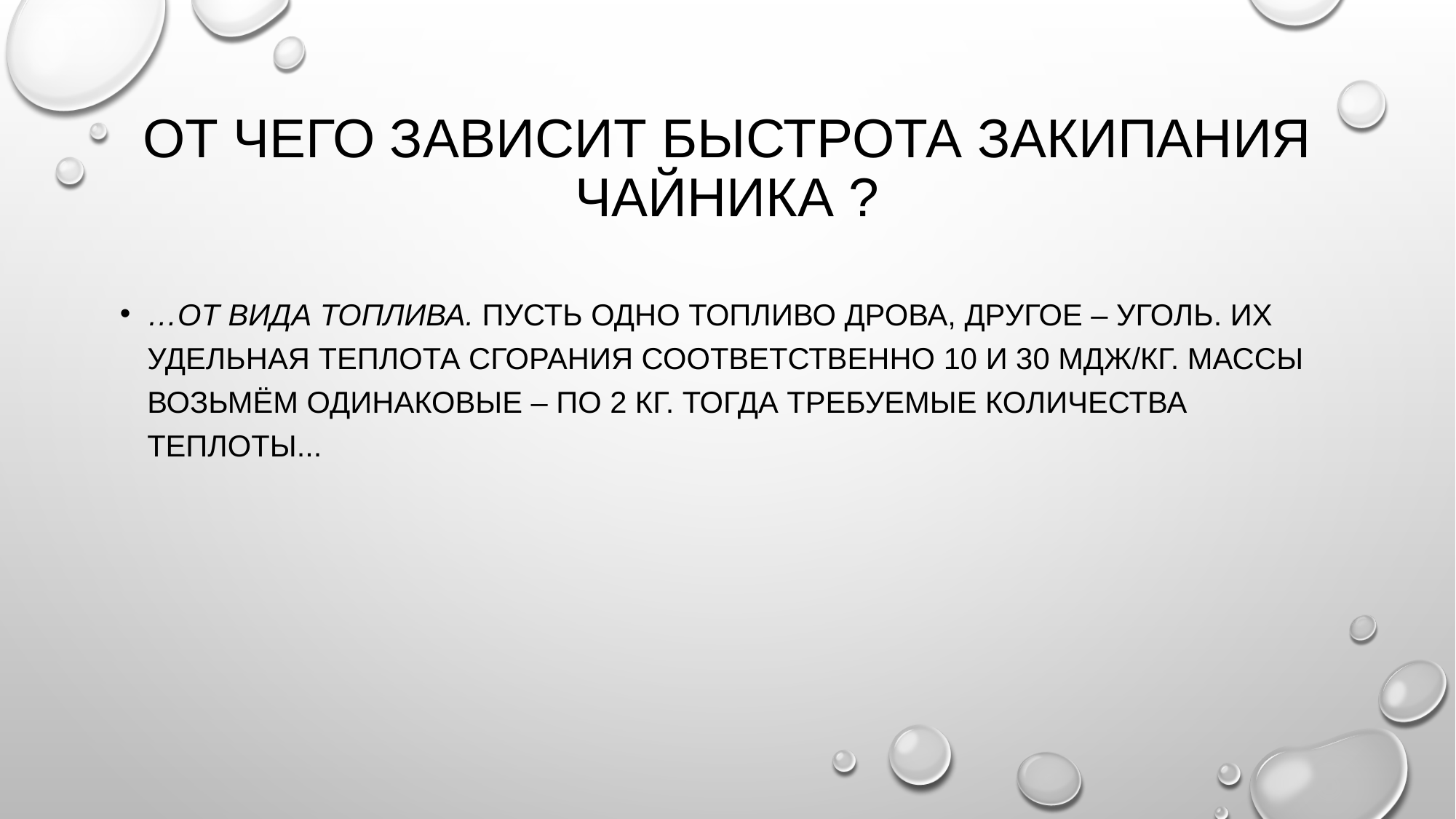

# от чего зависит быстрота закипания чайника ?
…от вида топлива. Пусть одно топливо дрова, другое – уголь. Их удельная теплота сгорания соответственно 10 и 30 МДж/кг. Массы возьмём одинаковые – по 2 кг. Тогда требуемые количества теплоты...